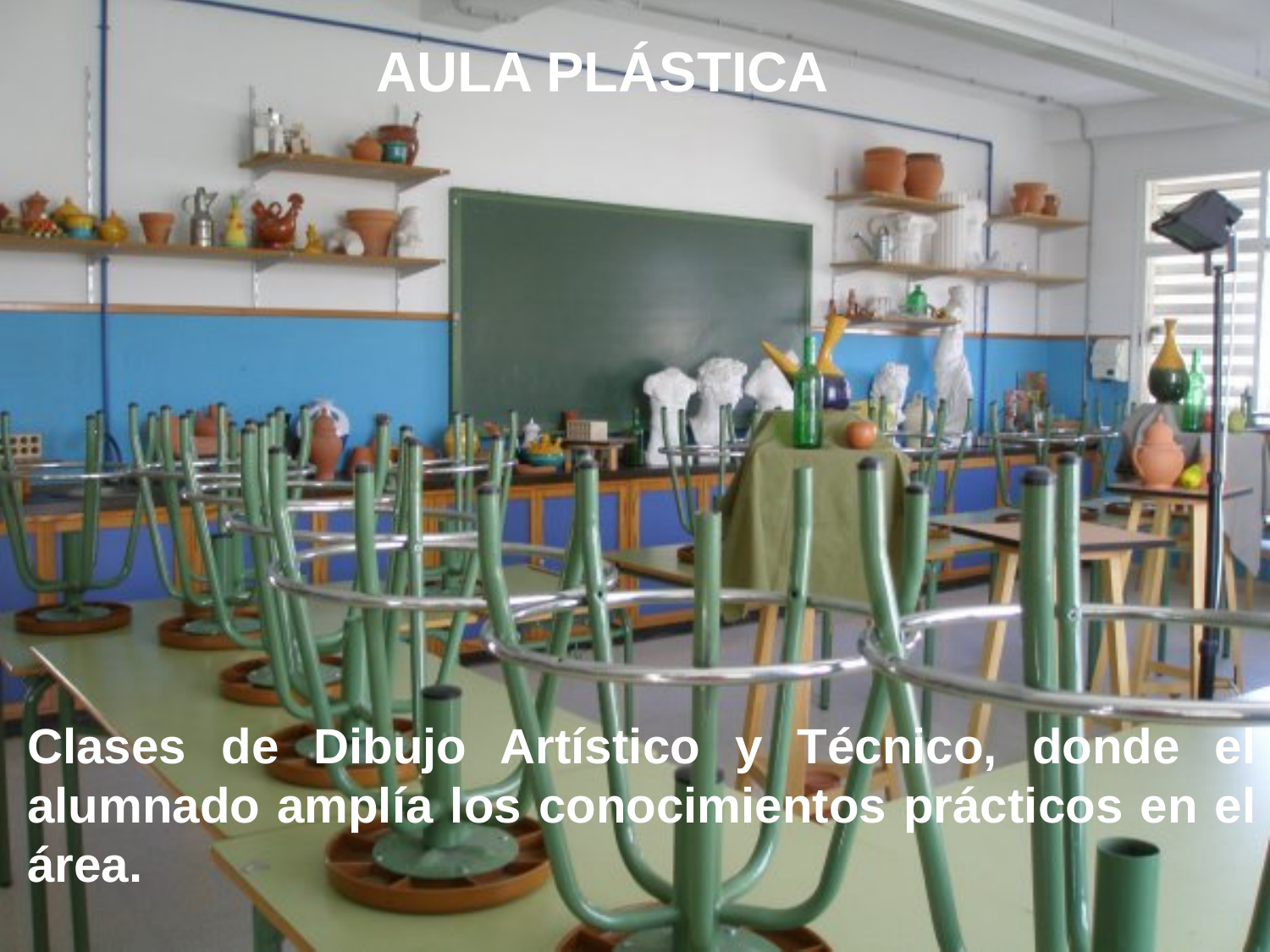

AULA PLÁSTICA
Clases de Dibujo Artístico y Técnico, donde el alumnado amplía los conocimientos prácticos en el área.